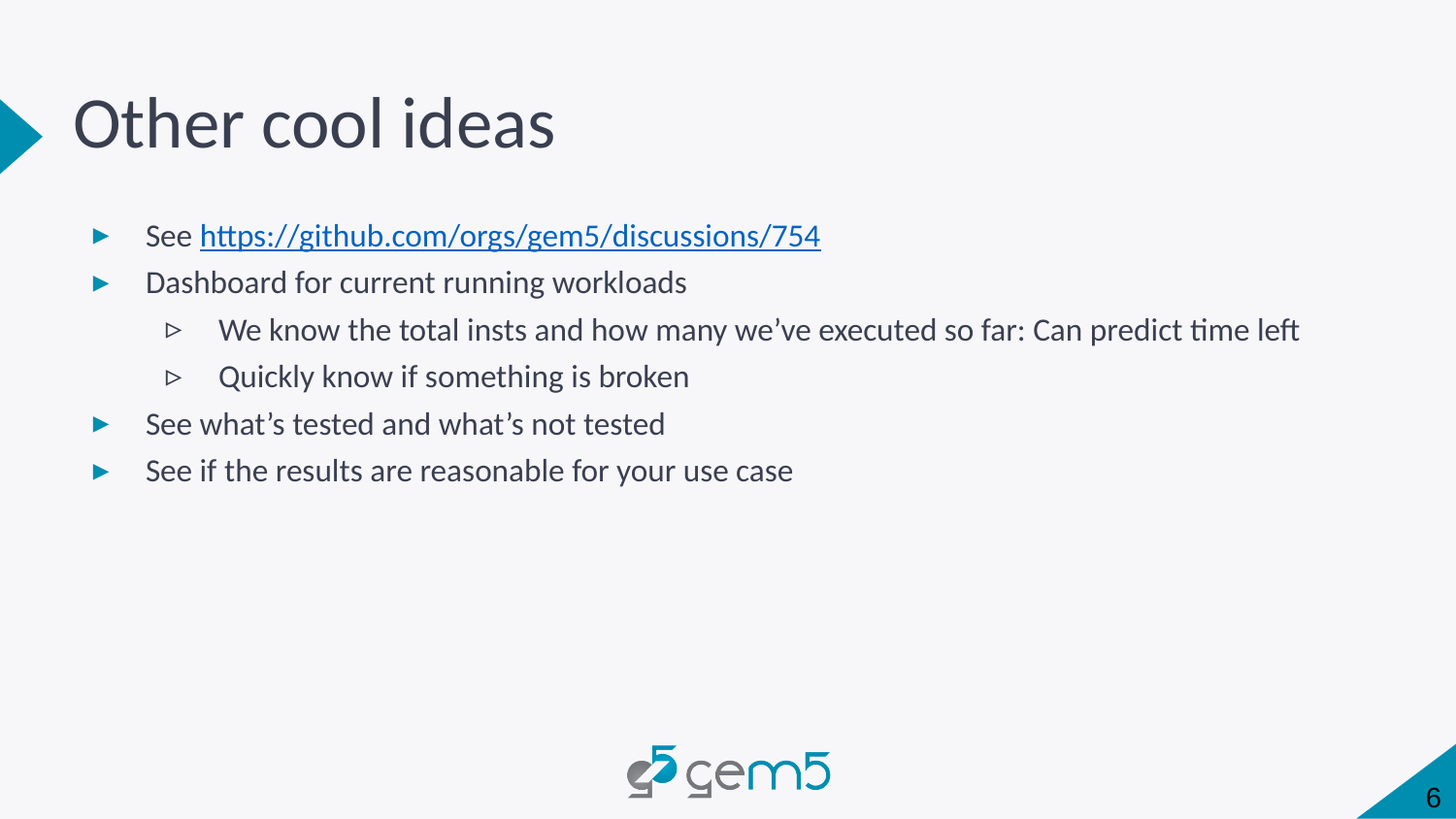

# Other cool ideas
See https://github.com/orgs/gem5/discussions/754
Dashboard for current running workloads
We know the total insts and how many we’ve executed so far: Can predict time left
Quickly know if something is broken
See what’s tested and what’s not tested
See if the results are reasonable for your use case
6